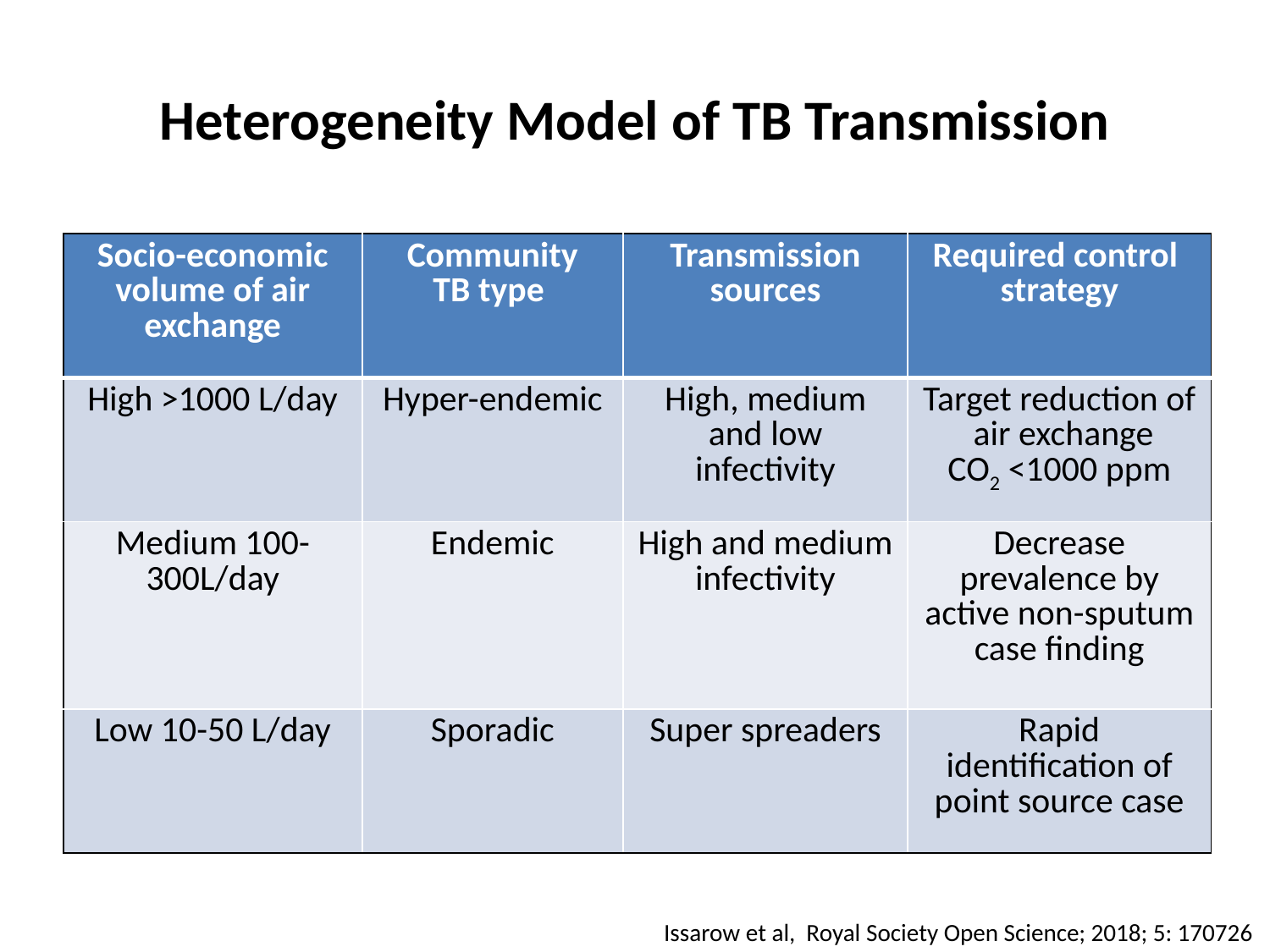

# Heterogeneity Model of TB Transmission
| Socio-economic volume of air exchange | Community TB type | Transmission sources | Required control strategy |
| --- | --- | --- | --- |
| High >1000 L/day | Hyper-endemic | High, medium and low infectivity | Target reduction of air exchange CO2 <1000 ppm |
| Medium 100-300L/day | Endemic | High and medium infectivity | Decrease prevalence by active non-sputum case finding |
| Low 10-50 L/day | Sporadic | Super spreaders | Rapid identification of point source case |
Issarow et al,  Royal Society Open Science; 2018; 5: 170726